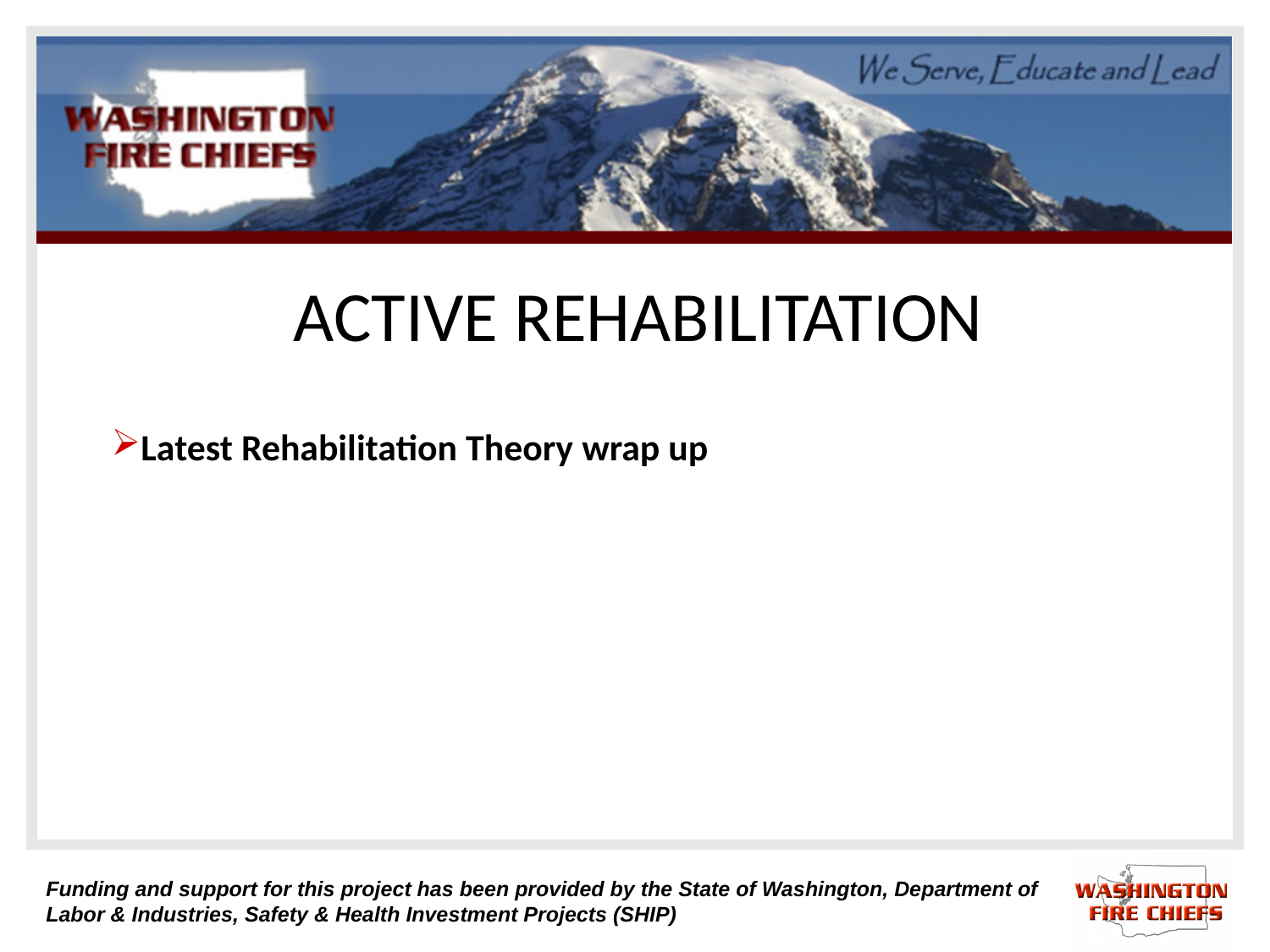

# ACTIVE REHABILITATION

Latest Rehabilitation Theory wrap up